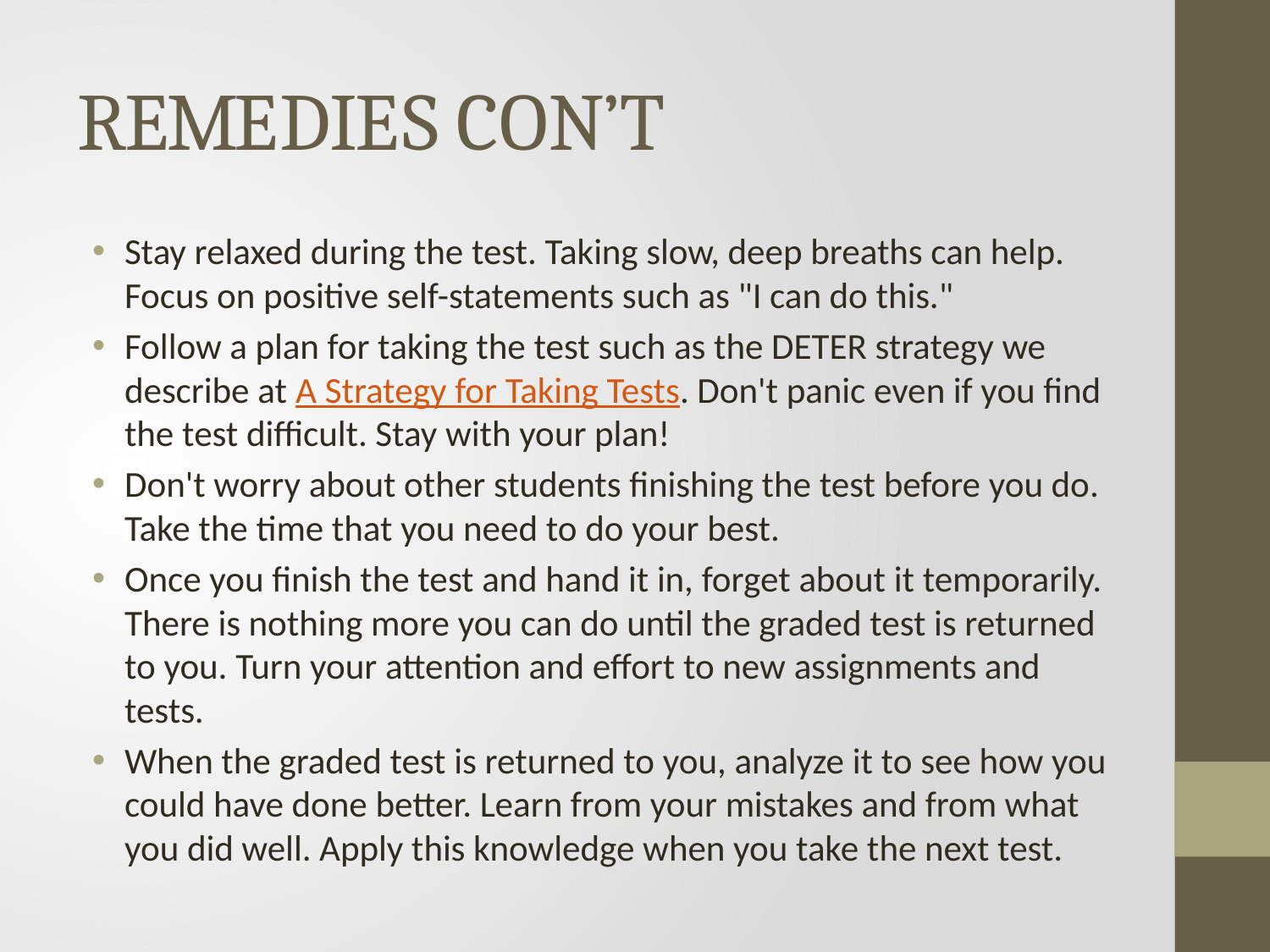

# REMEDIES CON’T
Stay relaxed during the test. Taking slow, deep breaths can help. Focus on positive self-statements such as "I can do this."
Follow a plan for taking the test such as the DETER strategy we describe at A Strategy for Taking Tests. Don't panic even if you find the test difficult. Stay with your plan!
Don't worry about other students finishing the test before you do. Take the time that you need to do your best.
Once you finish the test and hand it in, forget about it temporarily. There is nothing more you can do until the graded test is returned to you. Turn your attention and effort to new assignments and tests.
When the graded test is returned to you, analyze it to see how you could have done better. Learn from your mistakes and from what you did well. Apply this knowledge when you take the next test.